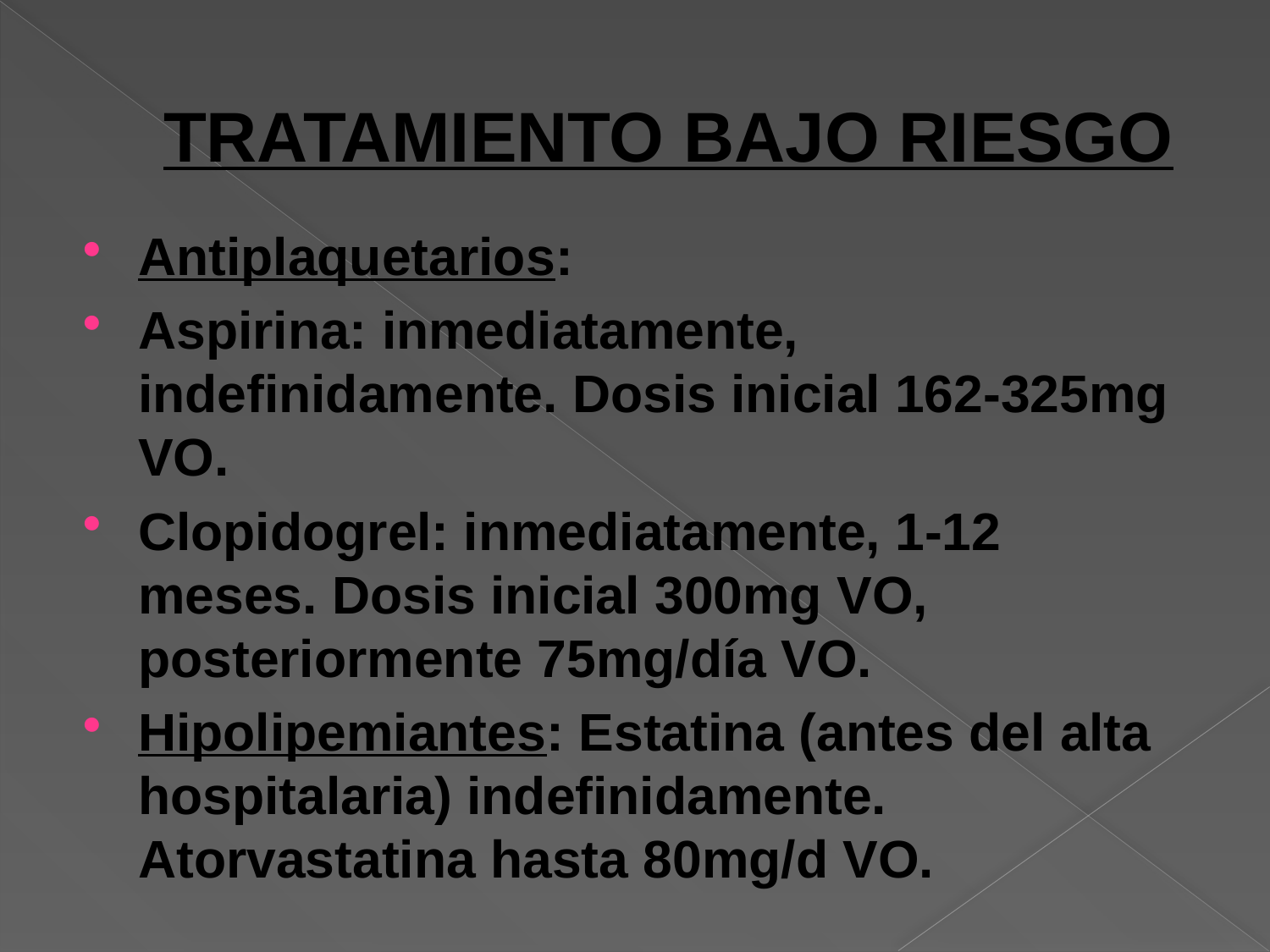

# TRATAMIENTO BAJO RIESGO
Antiplaquetarios:
Aspirina: inmediatamente, indefinidamente. Dosis inicial 162-325mg VO.
Clopidogrel: inmediatamente, 1-12 meses. Dosis inicial 300mg VO, posteriormente 75mg/día VO.
Hipolipemiantes: Estatina (antes del alta hospitalaria) indefinidamente. Atorvastatina hasta 80mg/d VO.